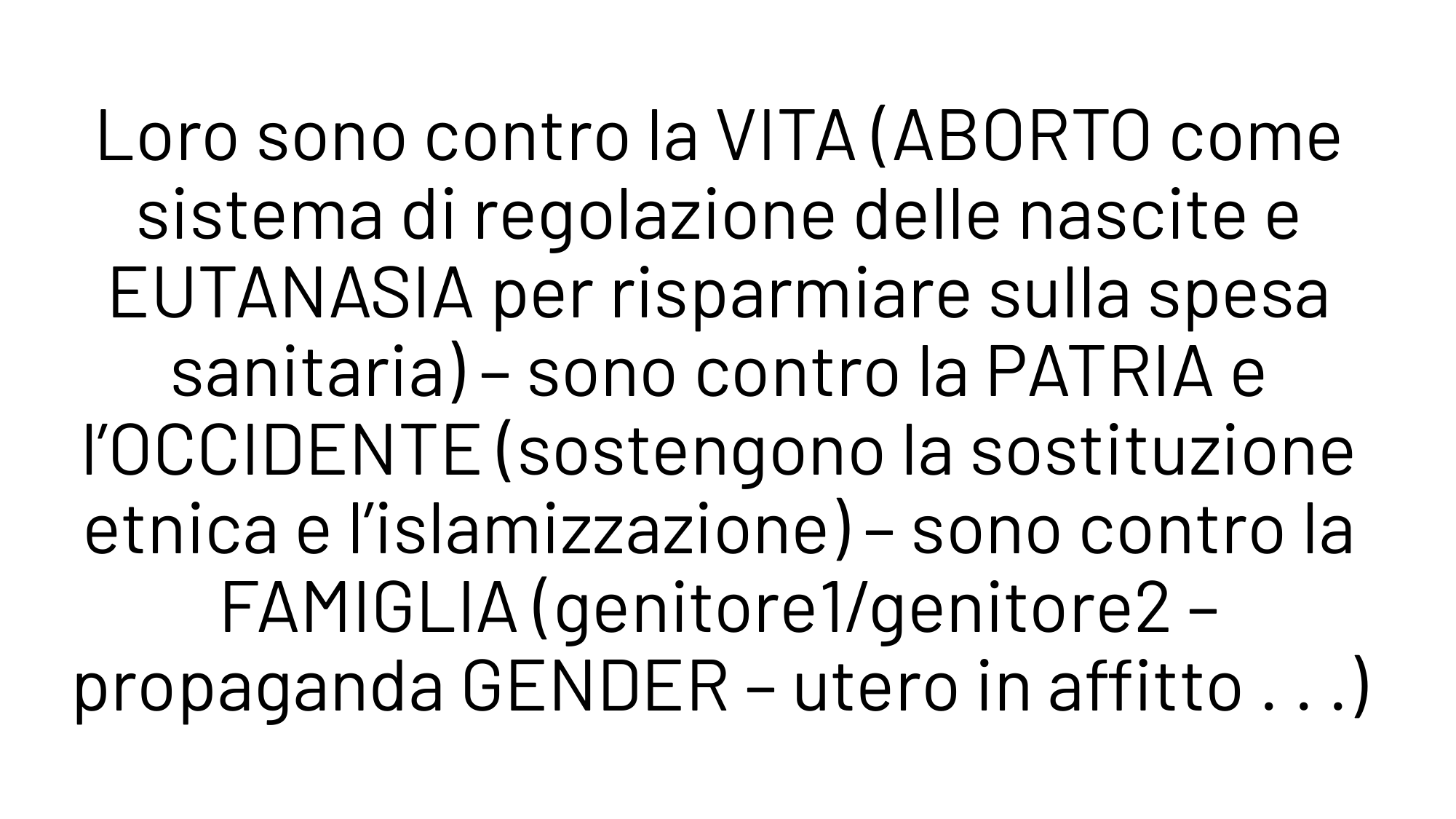

# Loro sono contro la VITA (ABORTO come sistema di regolazione delle nascite e EUTANASIA per risparmiare sulla spesa sanitaria) – sono contro la PATRIA e l’OCCIDENTE (sostengono la sostituzione etnica e l’islamizzazione) – sono contro la FAMIGLIA (genitore1/genitore2 – propaganda GENDER – utero in affitto . . .)